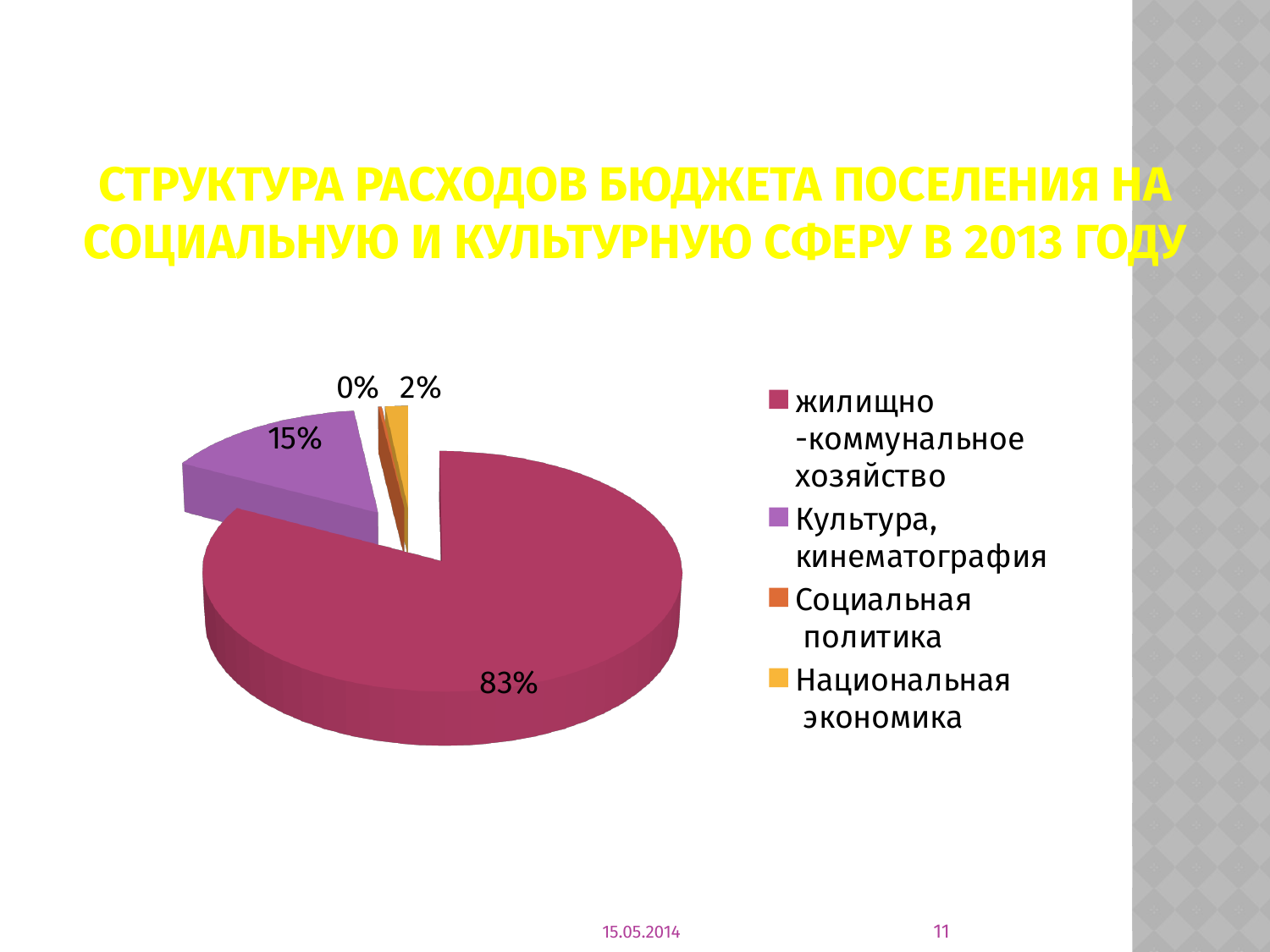

# Структура расходов бюджета поселения на социальную и культурную сферу в 2013 году

[unsupported chart]

11
15.05.2014